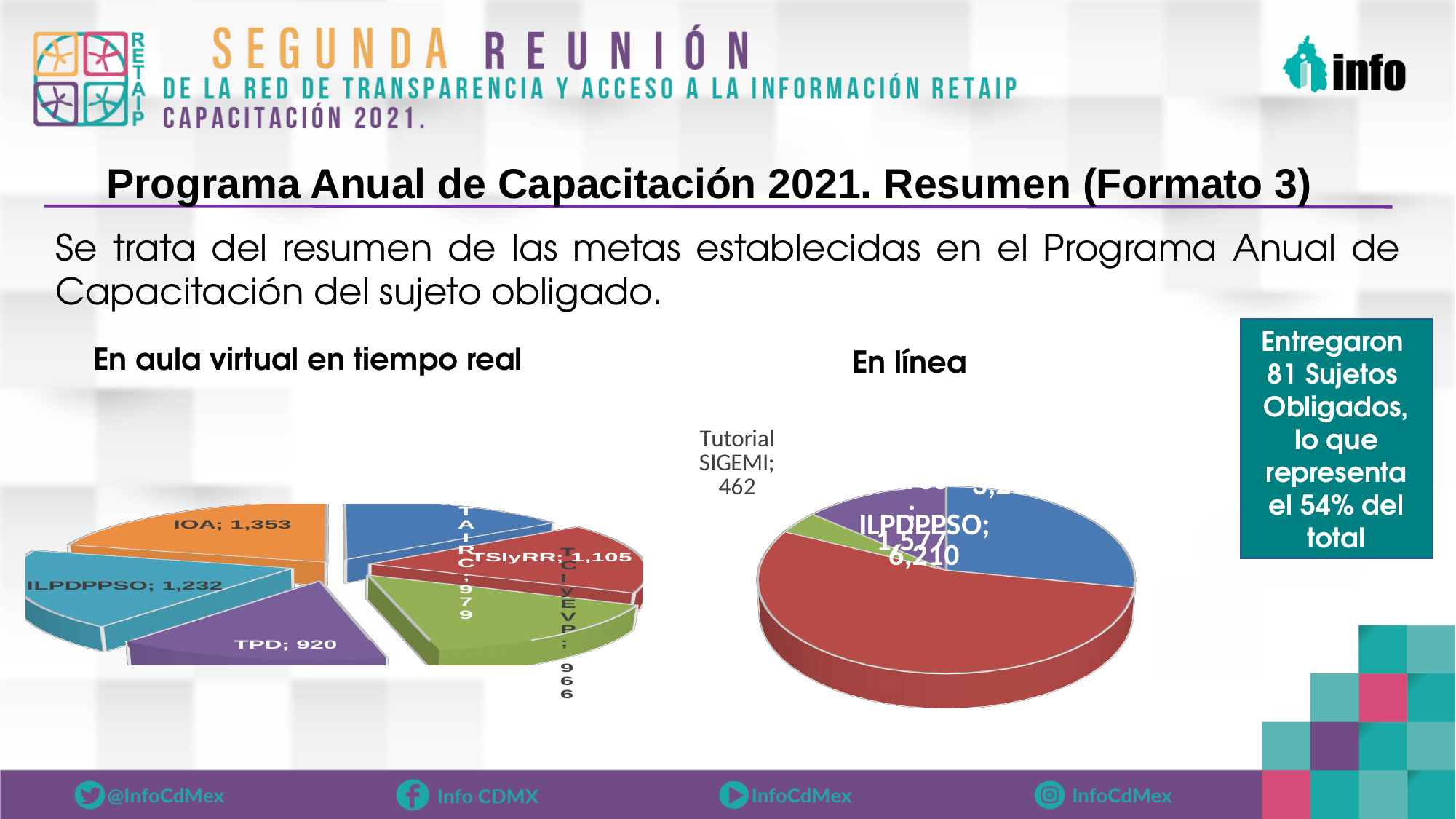

Programa Anual de Capacitación 2021. Resumen (Formato 3)
Se trata del resumen de las metas establecidas en el Programa Anual de Capacitación del sujeto obligado.
Entregaron
81 Sujetos
Obligados, lo que representa el 54% del total
En aula virtual en tiempo real
En línea

[unsupported chart]

[unsupported chart]